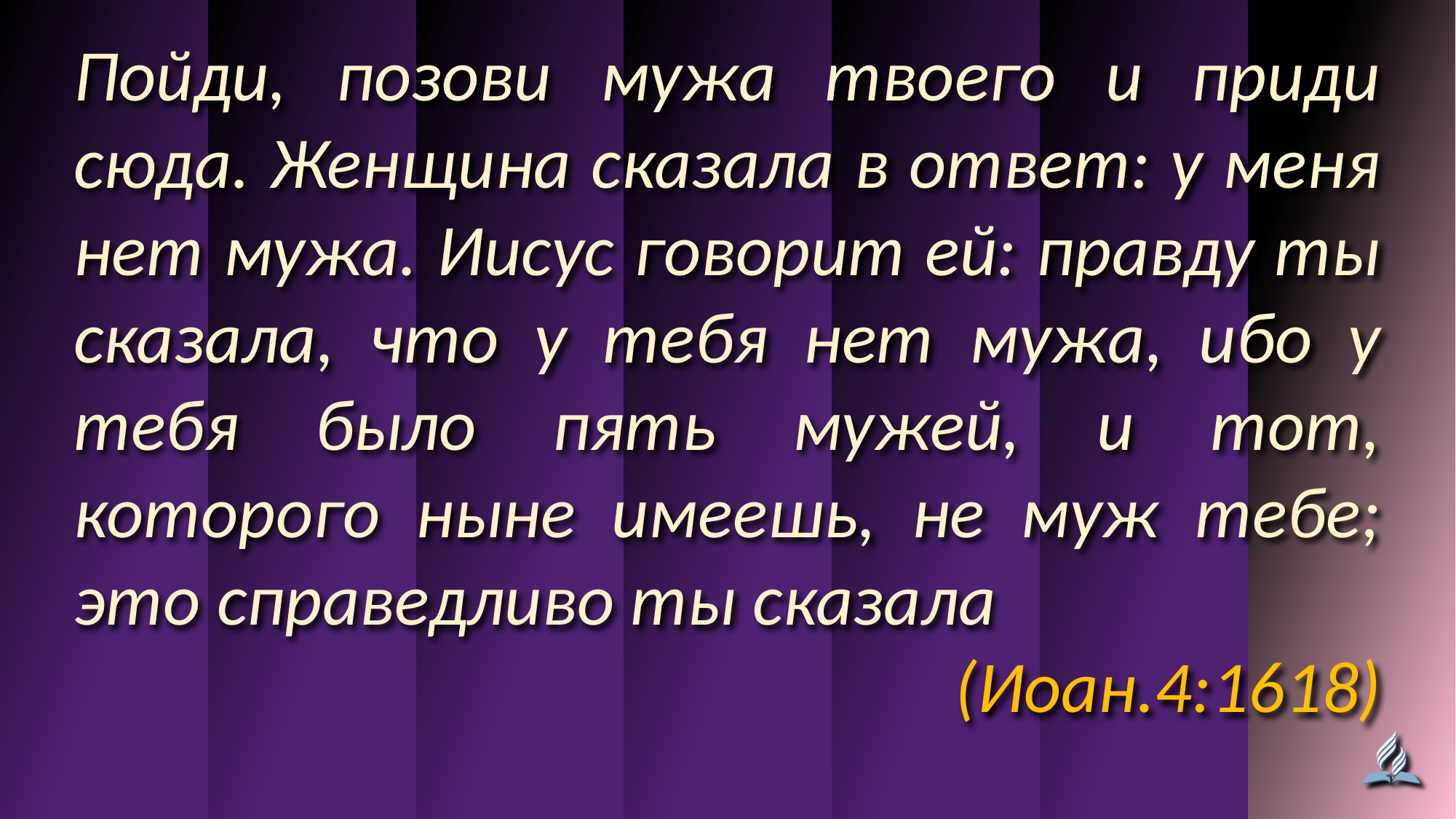

Пойди, позови мужа твоего и приди сюда. Женщина сказала в ответ: у меня нет мужа. Иисус говорит ей: правду ты сказала, что у тебя нет мужа, ибо у тебя было пять мужей, и тот, которого ныне имеешь, не муж тебе; это справедливо ты сказала
(Иоан.4:1618)